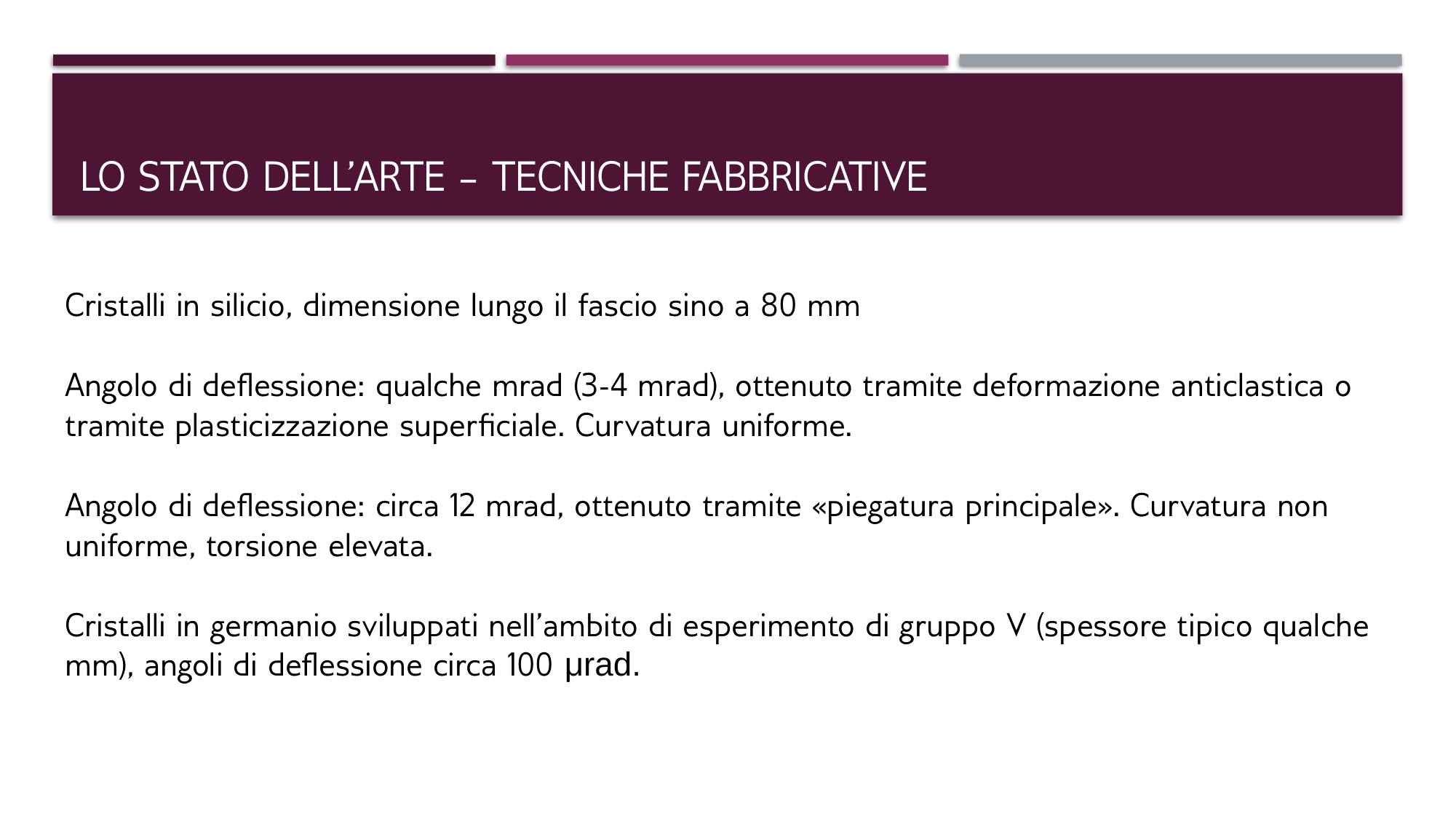

# Lo stato dell’artE – Tecniche fabbricative
Cristalli in silicio, dimensione lungo il fascio sino a 80 mm

Angolo di deflessione: qualche mrad (3-4 mrad), ottenuto tramite deformazione anticlastica o tramite plasticizzazione superficiale. Curvatura uniforme.

Angolo di deflessione: circa 12 mrad, ottenuto tramite «piegatura principale». Curvatura non uniforme, torsione elevata.

Cristalli in germanio sviluppati nell’ambito di esperimento di gruppo V (spessore tipico qualche mm), angoli di deflessione circa 100 μrad.